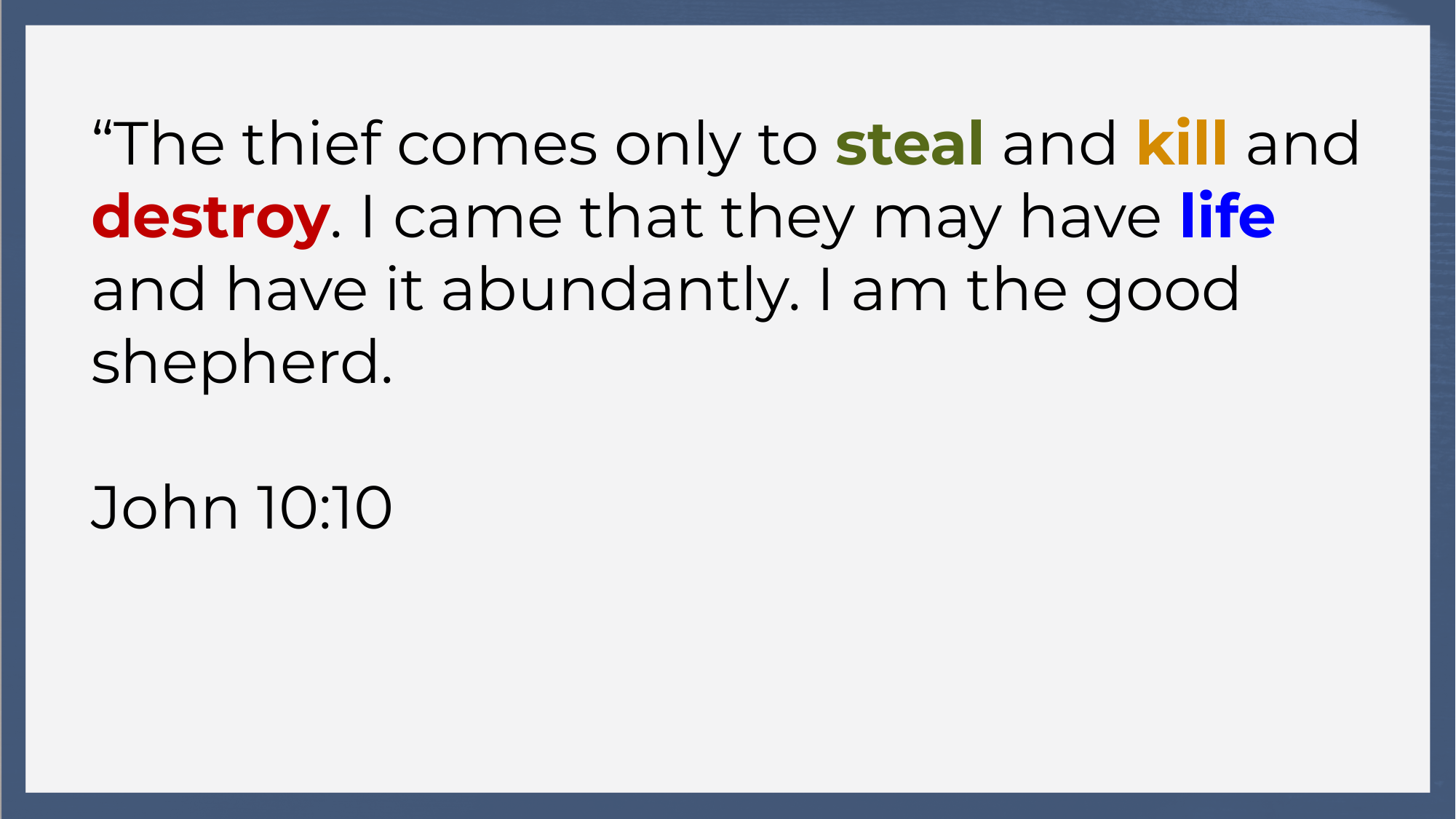

“The thief comes only to steal and kill and destroy. I came that they may have life and have it abundantly. I am the good shepherd.

John 10:10